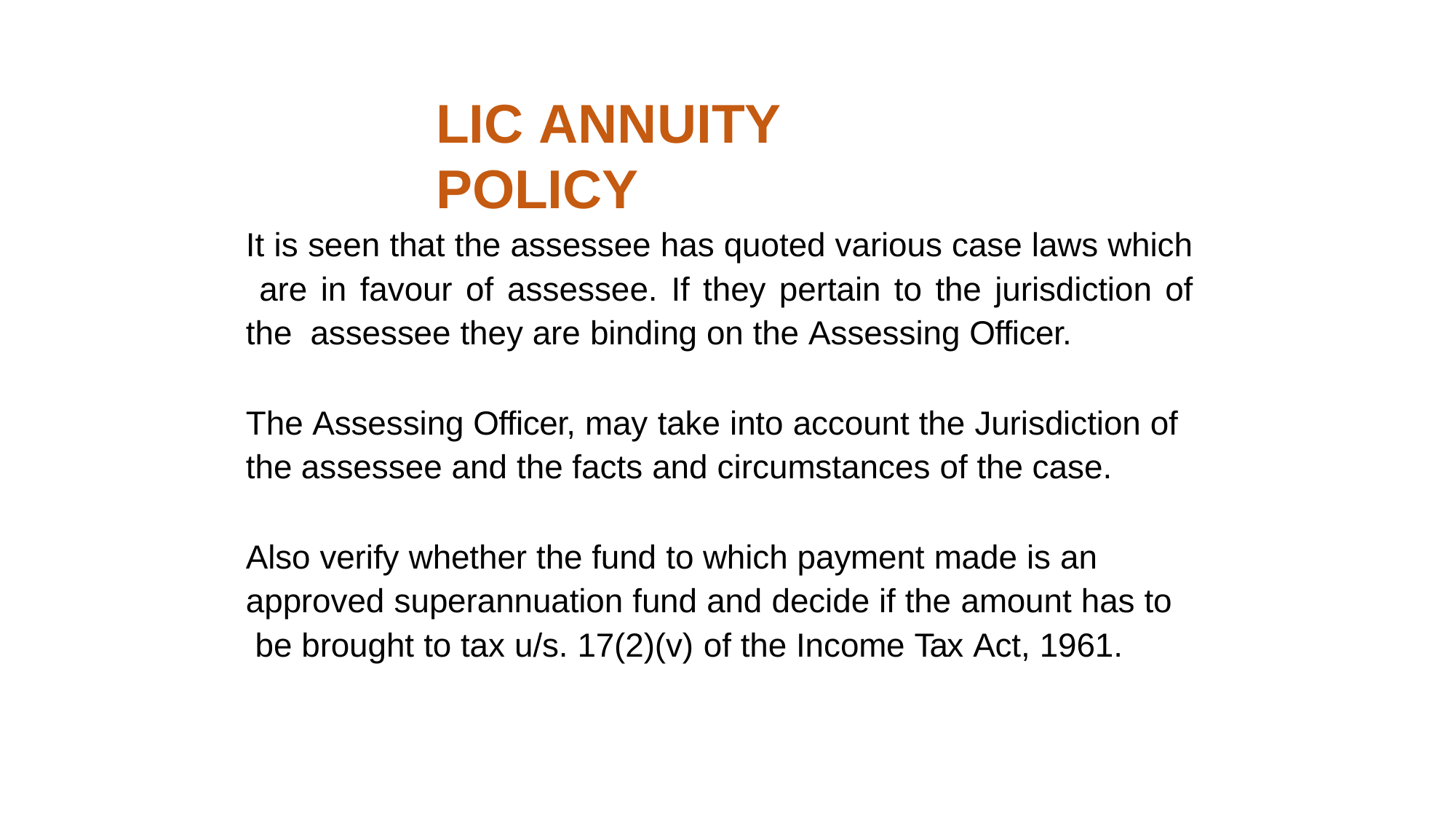

# LIC ANNUITY POLICY
It is seen that the assessee has quoted various case laws which  are in favour of assessee. If they pertain to the jurisdiction of the  assessee they are binding on the Assessing Officer.

The Assessing Officer, may take into account the Jurisdiction of
the assessee and the facts and circumstances of the case.

Also verify whether the fund to which payment made is an  approved superannuation fund and decide if the amount has to  be brought to tax u/s. 17(2)(v) of the Income Tax Act, 1961.